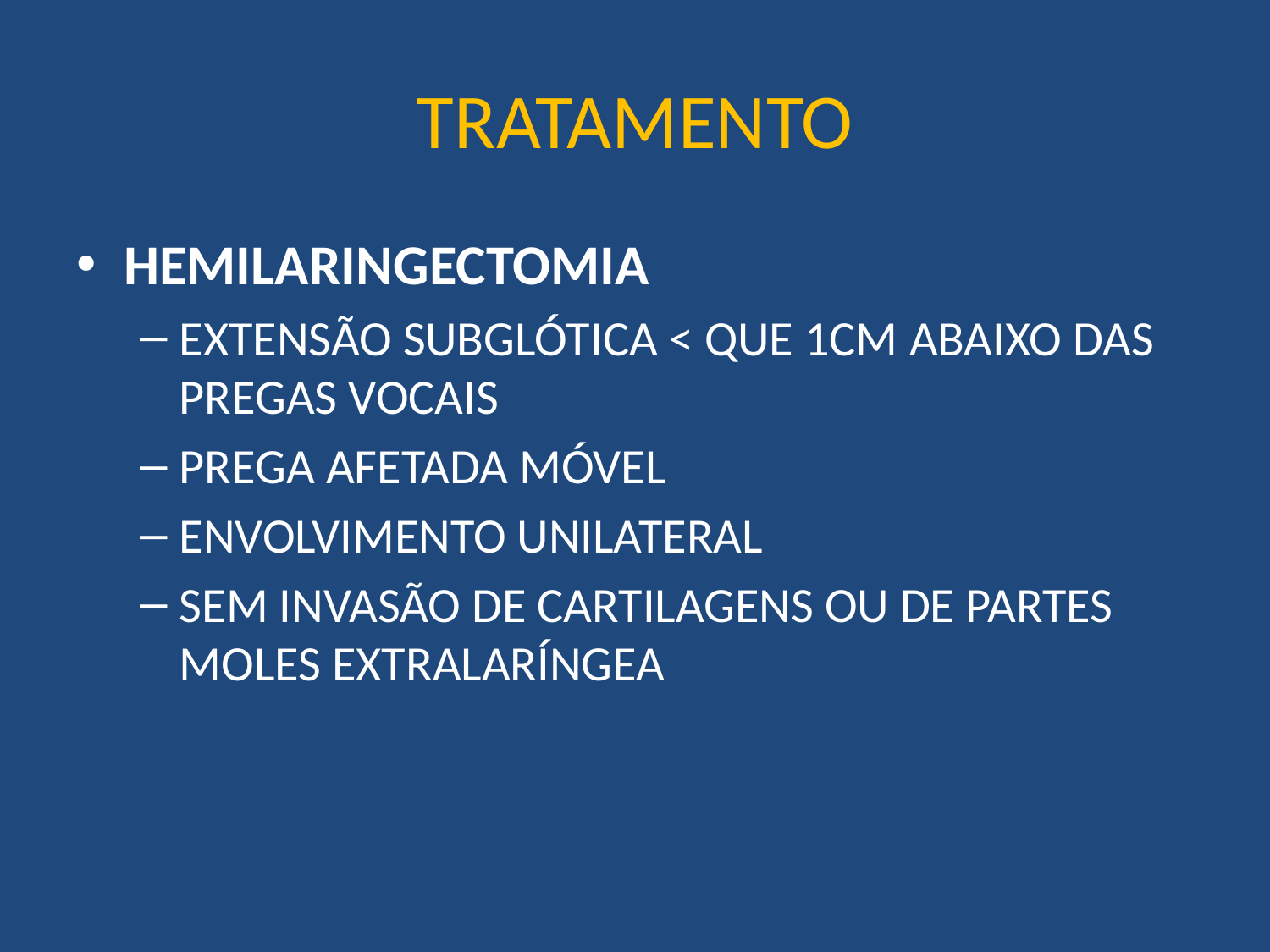

# TRATAMENTO
HEMILARINGECTOMIA
EXTENSÃO SUBGLÓTICA < QUE 1CM ABAIXO DAS PREGAS VOCAIS
PREGA AFETADA MÓVEL
ENVOLVIMENTO UNILATERAL
SEM INVASÃO DE CARTILAGENS OU DE PARTES MOLES EXTRALARÍNGEA